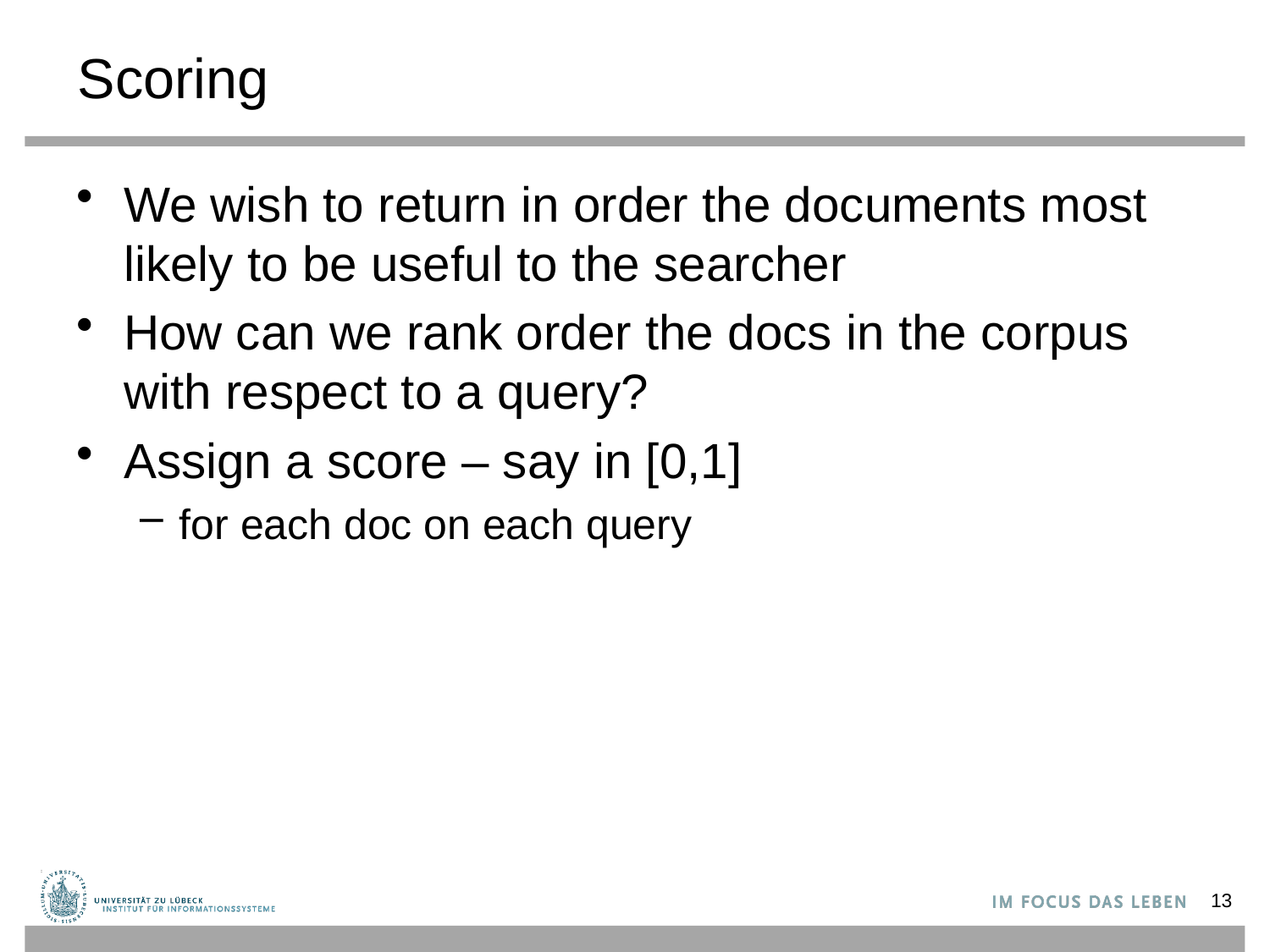

# Scoring
We wish to return in order the documents most likely to be useful to the searcher
How can we rank order the docs in the corpus with respect to a query?
Assign a score – say in [0,1]
for each doc on each query
13